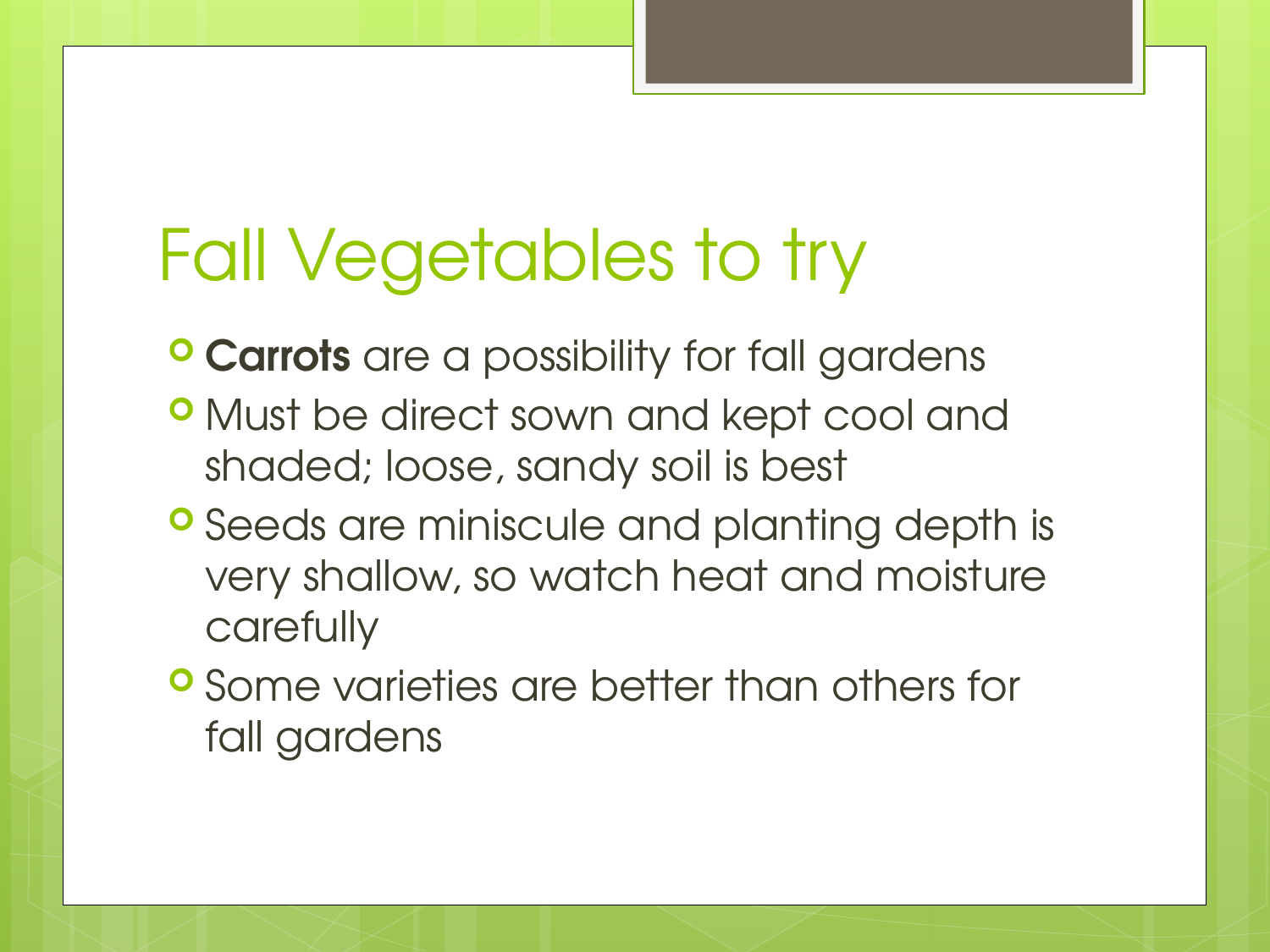

# Fall Vegetables to try
Carrots are a possibility for fall gardens
Must be direct sown and kept cool and shaded; loose, sandy soil is best
Seeds are miniscule and planting depth is very shallow, so watch heat and moisture carefully
Some varieties are better than others for fall gardens